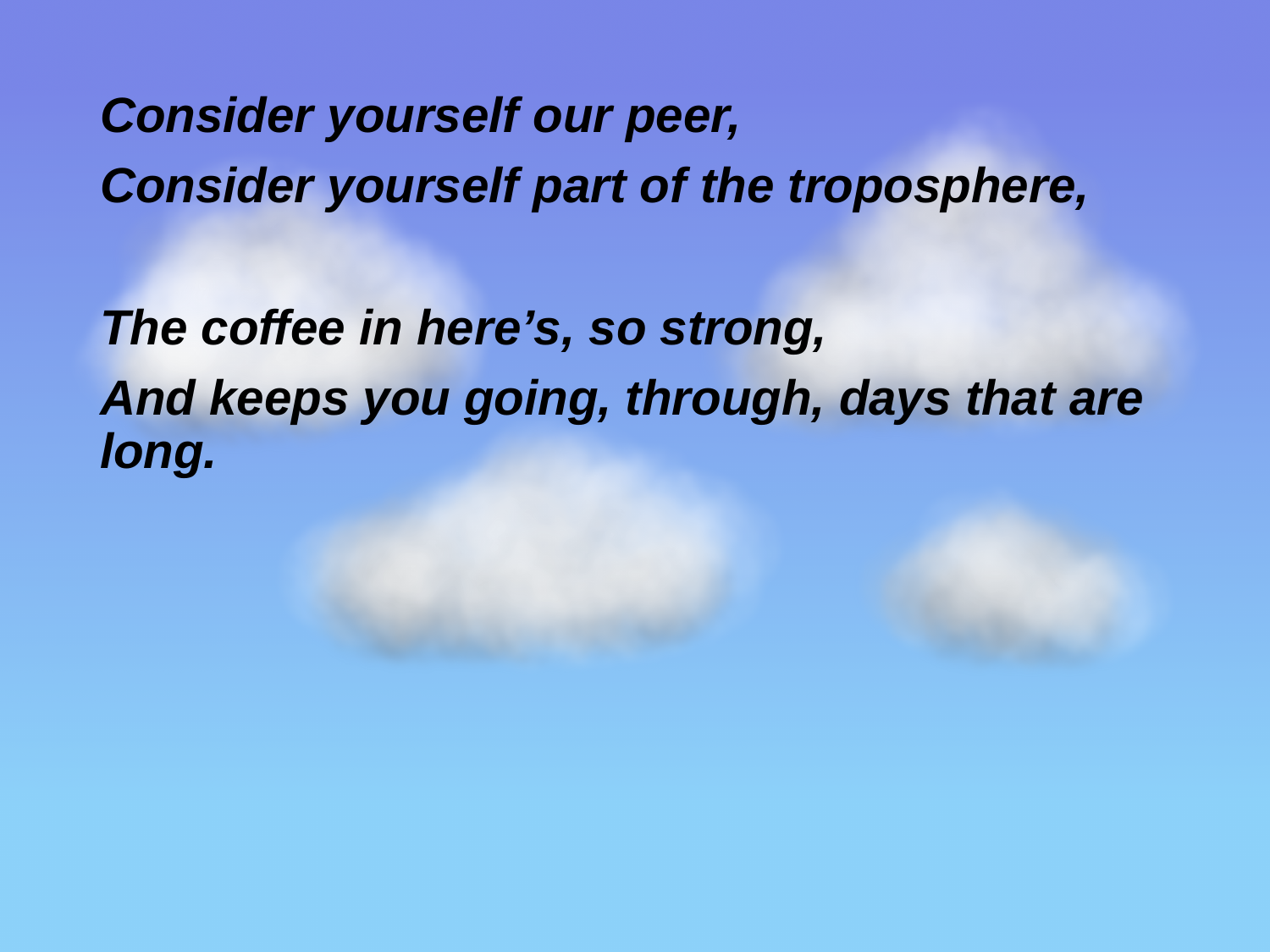

Consider yourself our peer,
Consider yourself part of the troposphere,

The coffee in here’s, so strong,
And keeps you going, through, days that are long.